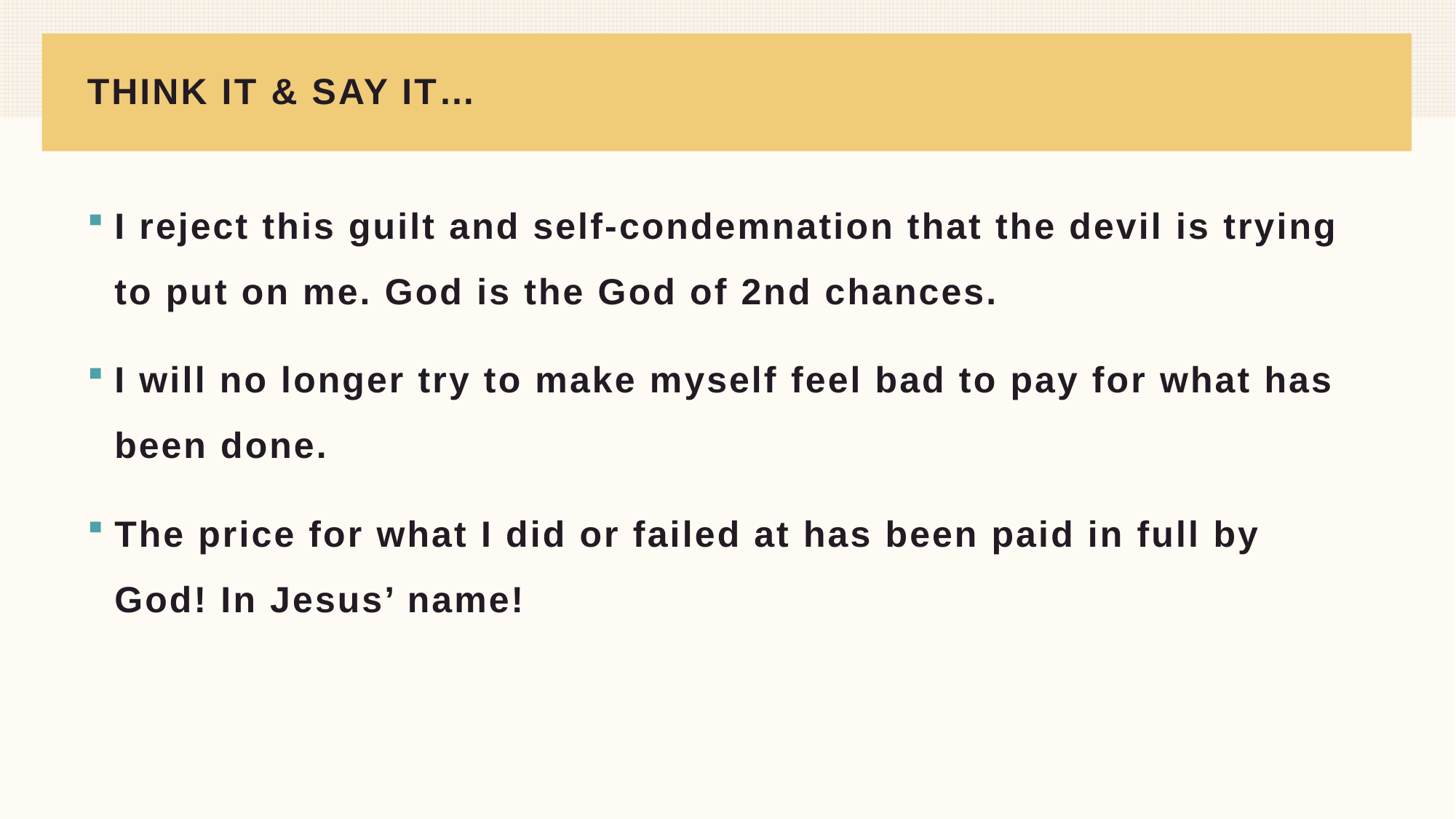

# THINK IT & SAY IT…
I reject this guilt and self-condemnation that the devil is trying to put on me. God is the God of 2nd chances.
I will no longer try to make myself feel bad to pay for what has been done.
The price for what I did or failed at has been paid in full by God! In Jesus’ name!